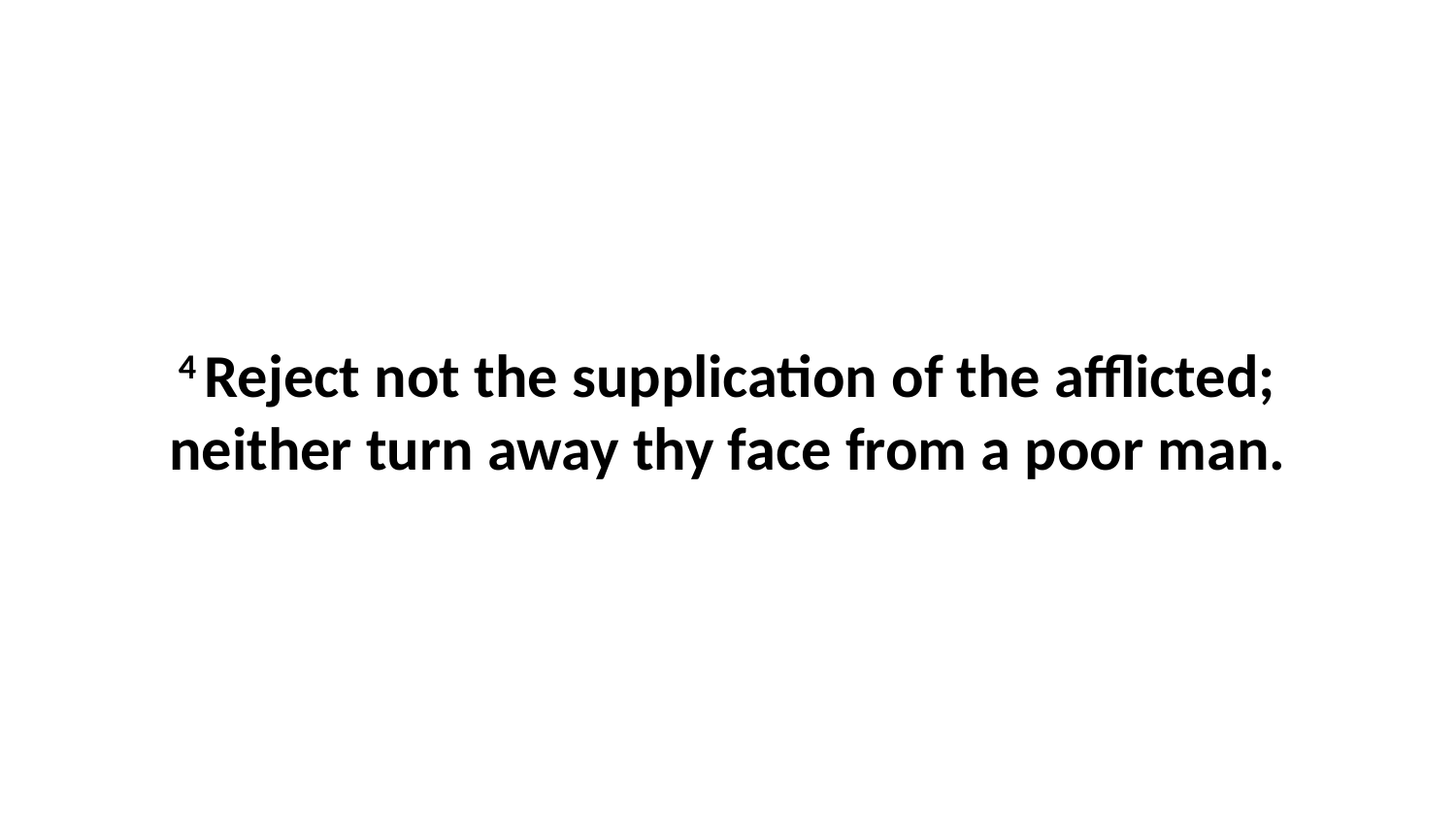

4 Reject not the supplication of the afflicted; neither turn away thy face from a poor man.